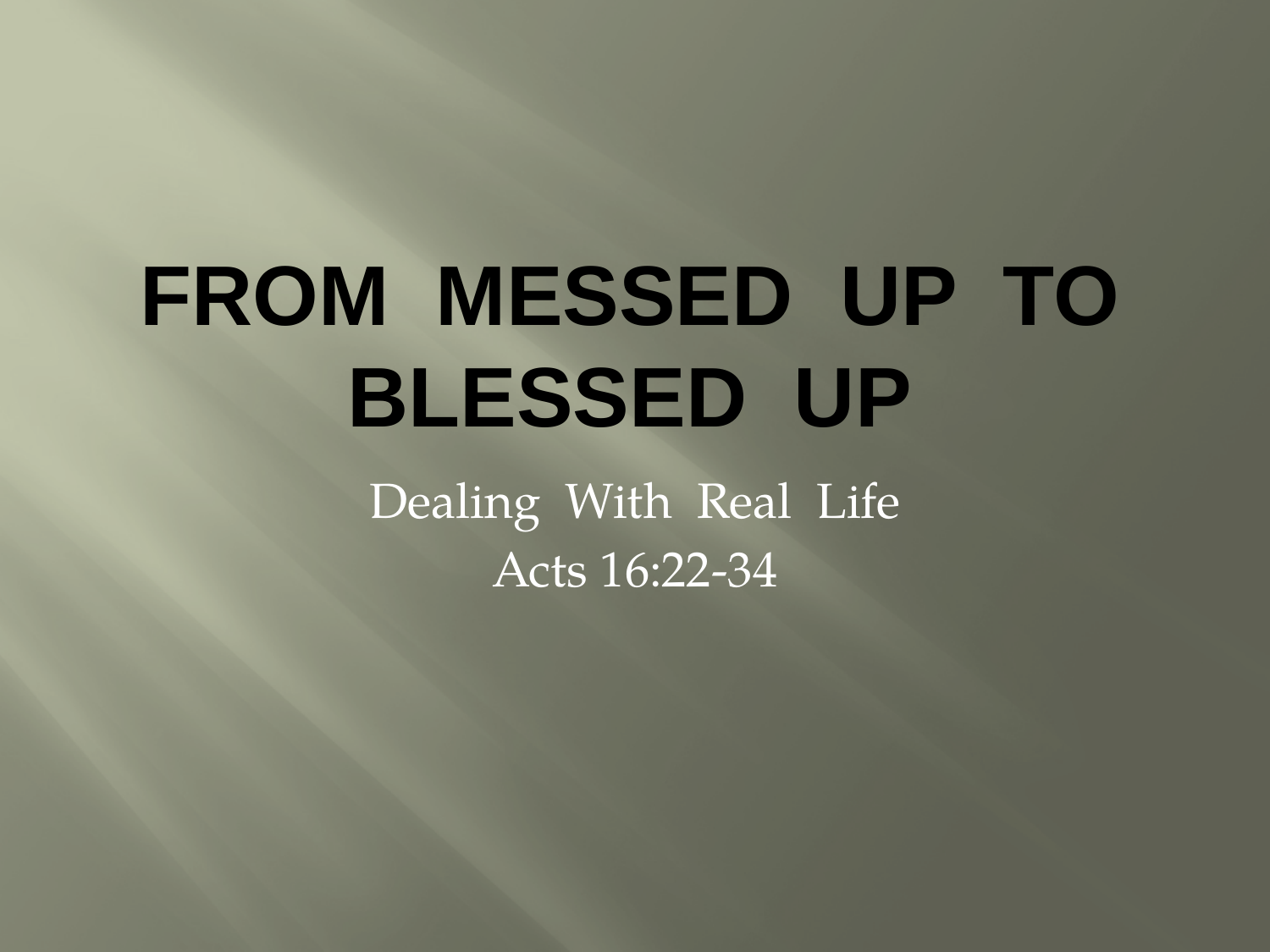

# From  Messed  up  to Blessed  up
Dealing  With  Real  Life
Acts 16:22-34